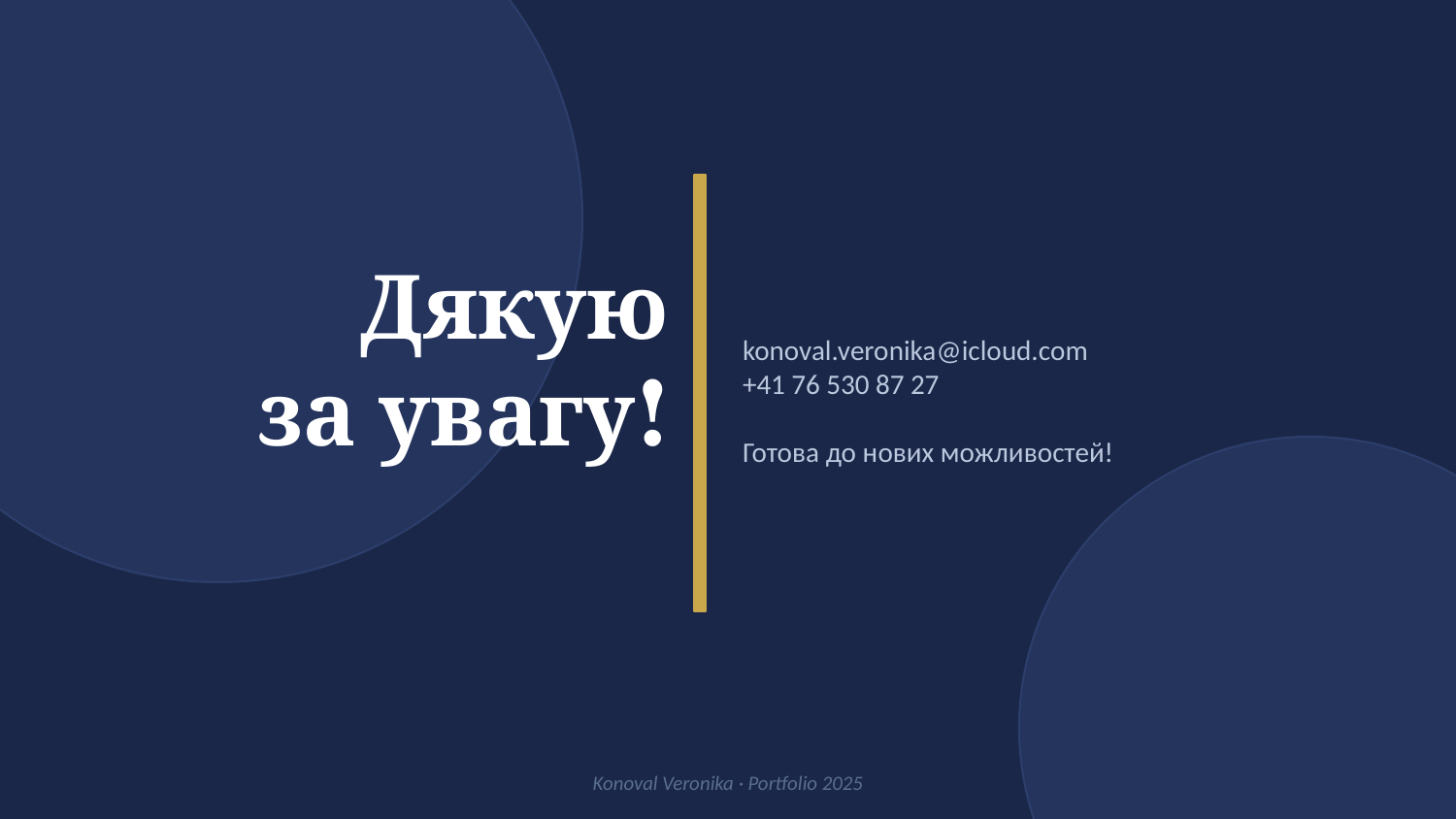

Дякую
за увагу!

konoval.veronika@icloud.com
+41 76 530 87 27

Готова до нових можливостей!

Konoval Veronika · Portfolio 2025